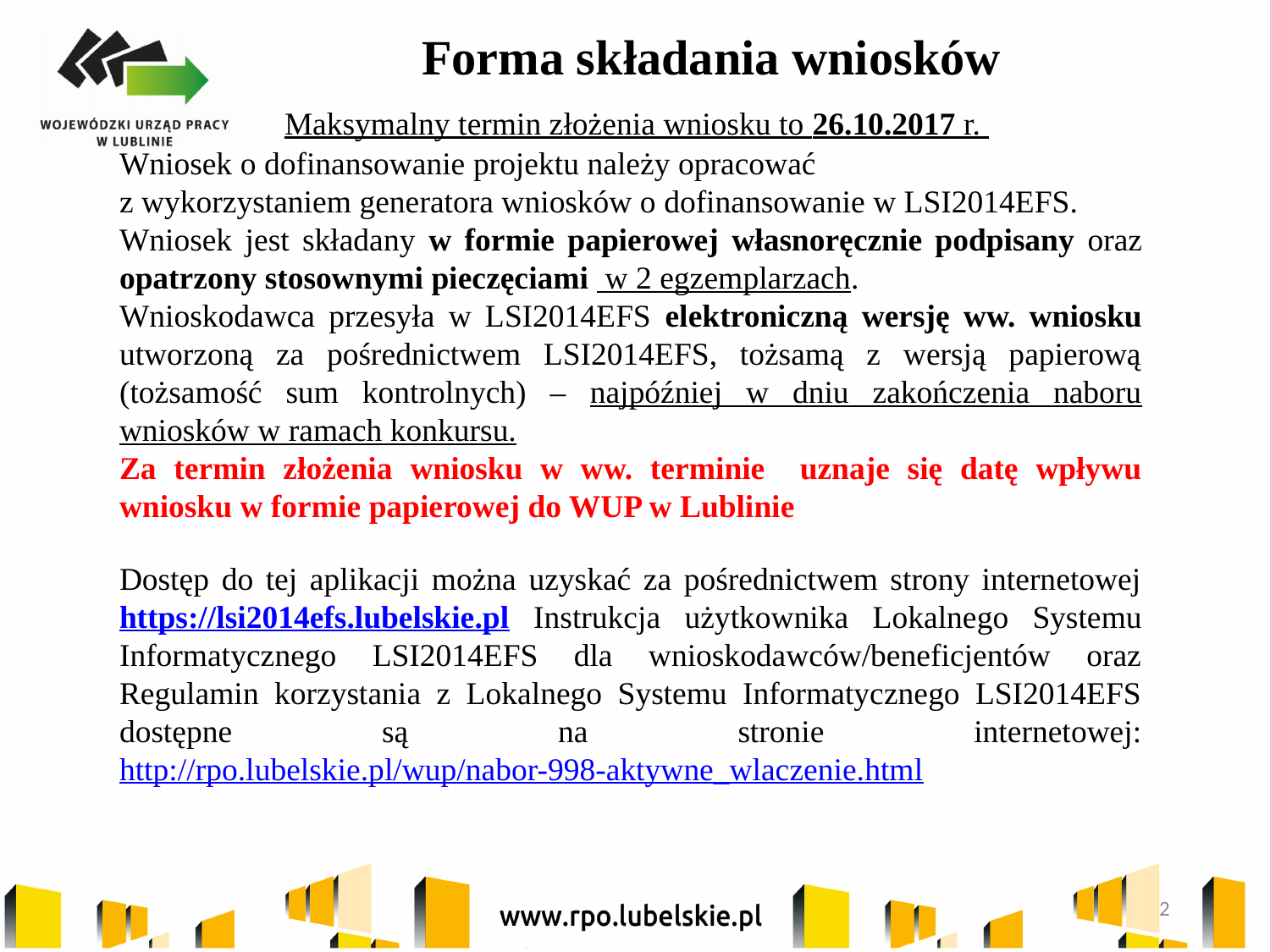

# Forma składania wniosków
		    Maksymalny termin złożenia wniosku to 26.10.2017 r.
	Wniosek o dofinansowanie projektu należy opracować
	z wykorzystaniem generatora wniosków o dofinansowanie w LSI2014EFS.
	Wniosek jest składany w formie papierowej własnoręcznie podpisany oraz opatrzony stosownymi pieczęciami  w 2 egzemplarzach.
	Wnioskodawca przesyła w LSI2014EFS elektroniczną wersję ww. wniosku utworzoną za pośrednictwem LSI2014EFS, tożsamą z wersją papierową (tożsamość sum kontrolnych) – najpóźniej w dniu zakończenia naboru wniosków w ramach konkursu.
	Za termin złożenia wniosku w ww. terminie  uznaje się datę wpływu wniosku w formie papierowej do WUP w Lublinie

	Dostęp do tej aplikacji można uzyskać za pośrednictwem strony internetowej https://lsi2014efs.lubelskie.pl Instrukcja użytkownika Lokalnego Systemu Informatycznego LSI2014EFS dla wnioskodawców/beneficjentów oraz Regulamin korzystania z Lokalnego Systemu Informatycznego LSI2014EFS dostępne są na stronie internetowej: http://rpo.lubelskie.pl/wup/nabor-998-aktywne_wlaczenie.html

2